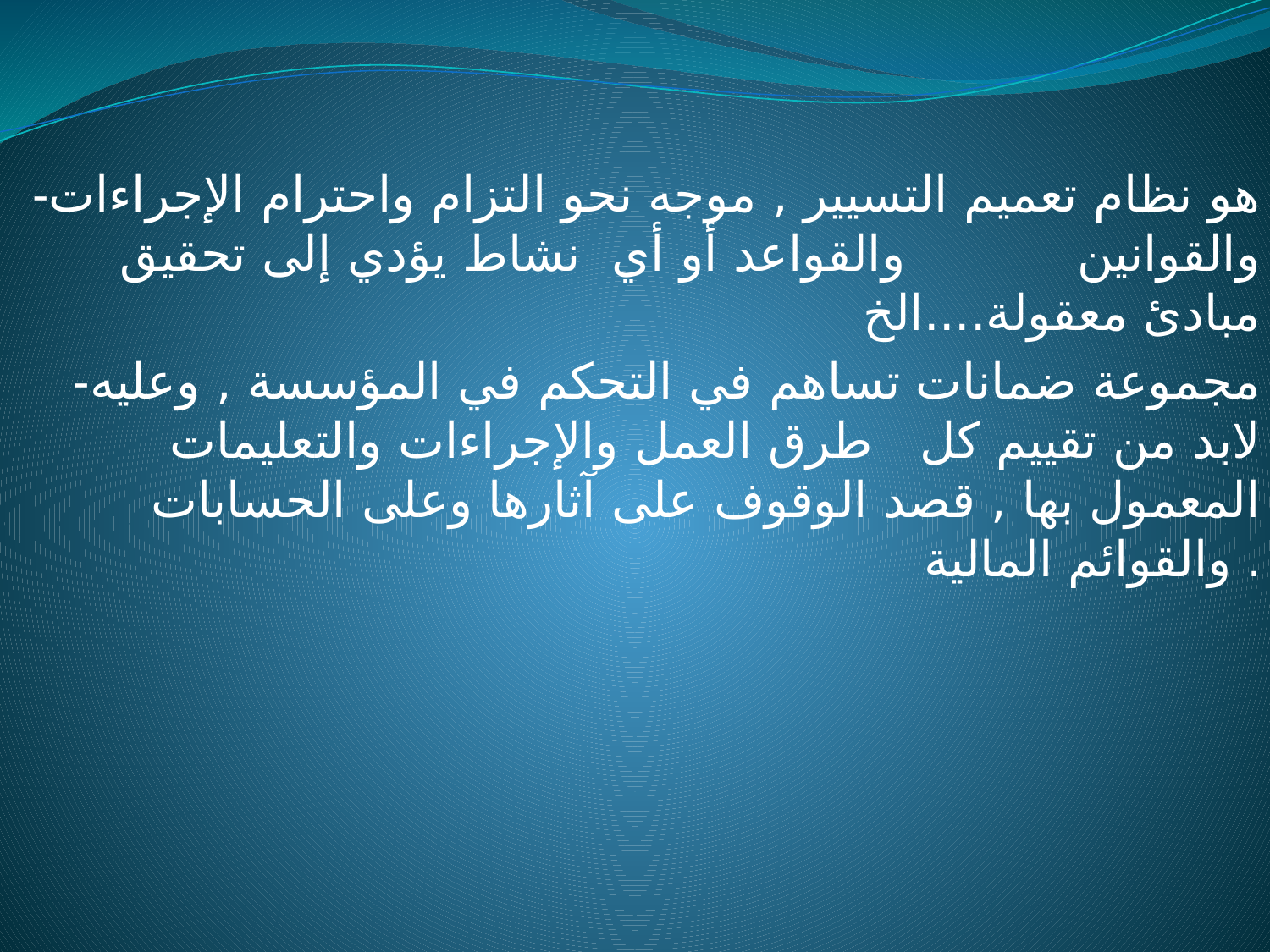

#
-هو نظام تعميم التسيير , موجه نحو التزام واحترام الإجراءات والقوانين           والقواعد أو أي  نشاط يؤدي إلى تحقيق مبادئ معقولة....الخ
  -مجموعة ضمانات تساهم في التحكم في المؤسسة , وعليه لابد من تقييم كل   طرق العمل والإجراءات والتعليمات المعمول بها , قصد الوقوف على آثارها وعلى الحسابات والقوائم المالية .